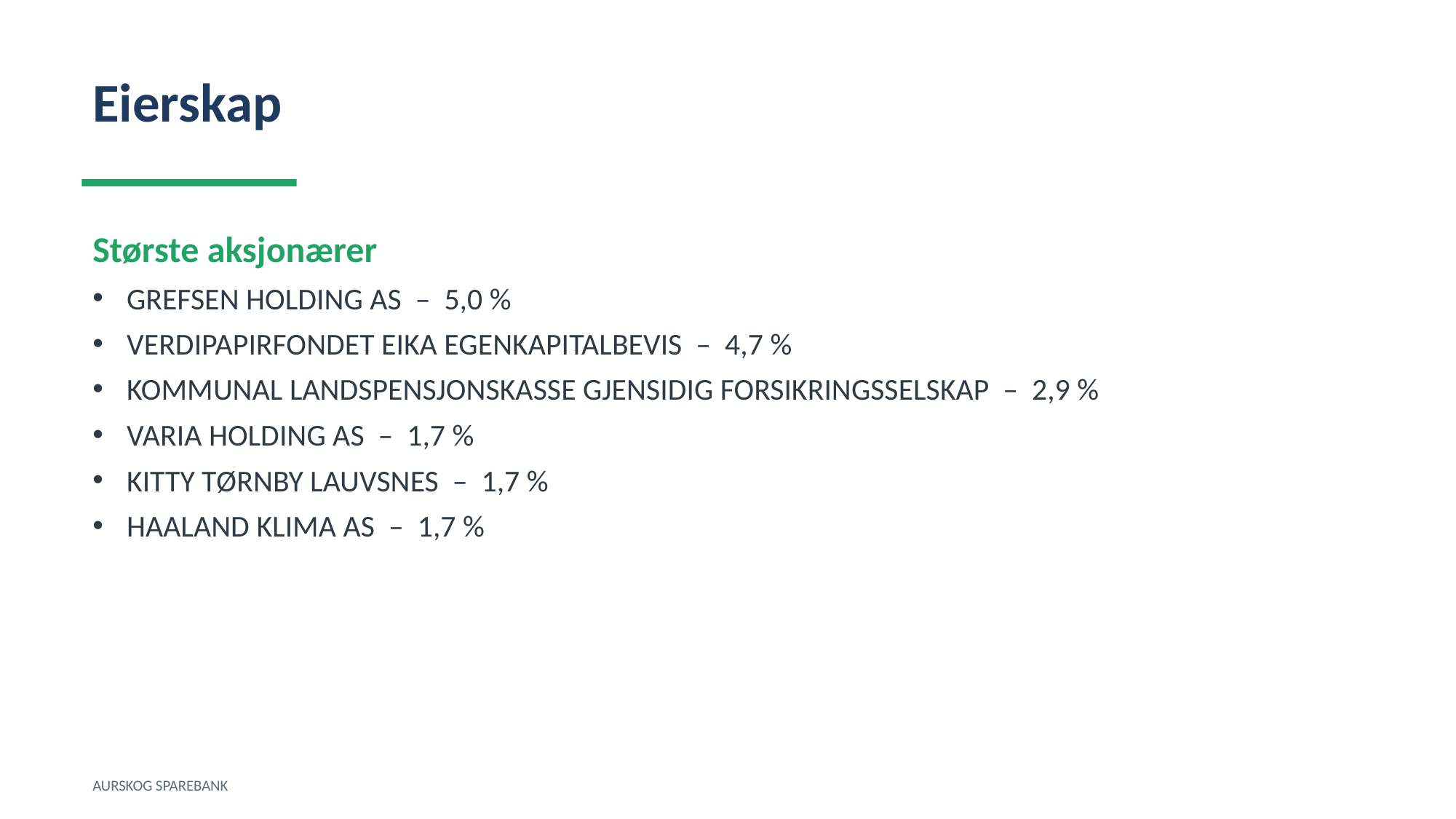

Eierskap

Største aksjonærer
GREFSEN HOLDING AS  –  5,0 %
VERDIPAPIRFONDET EIKA EGENKAPITALBEVIS  –  4,7 %
KOMMUNAL LANDSPENSJONSKASSE GJENSIDIG FORSIKRINGSSELSKAP  –  2,9 %
VARIA HOLDING AS  –  1,7 %
KITTY TØRNBY LAUVSNES  –  1,7 %
HAALAND KLIMA AS  –  1,7 %
AURSKOG SPAREBANK